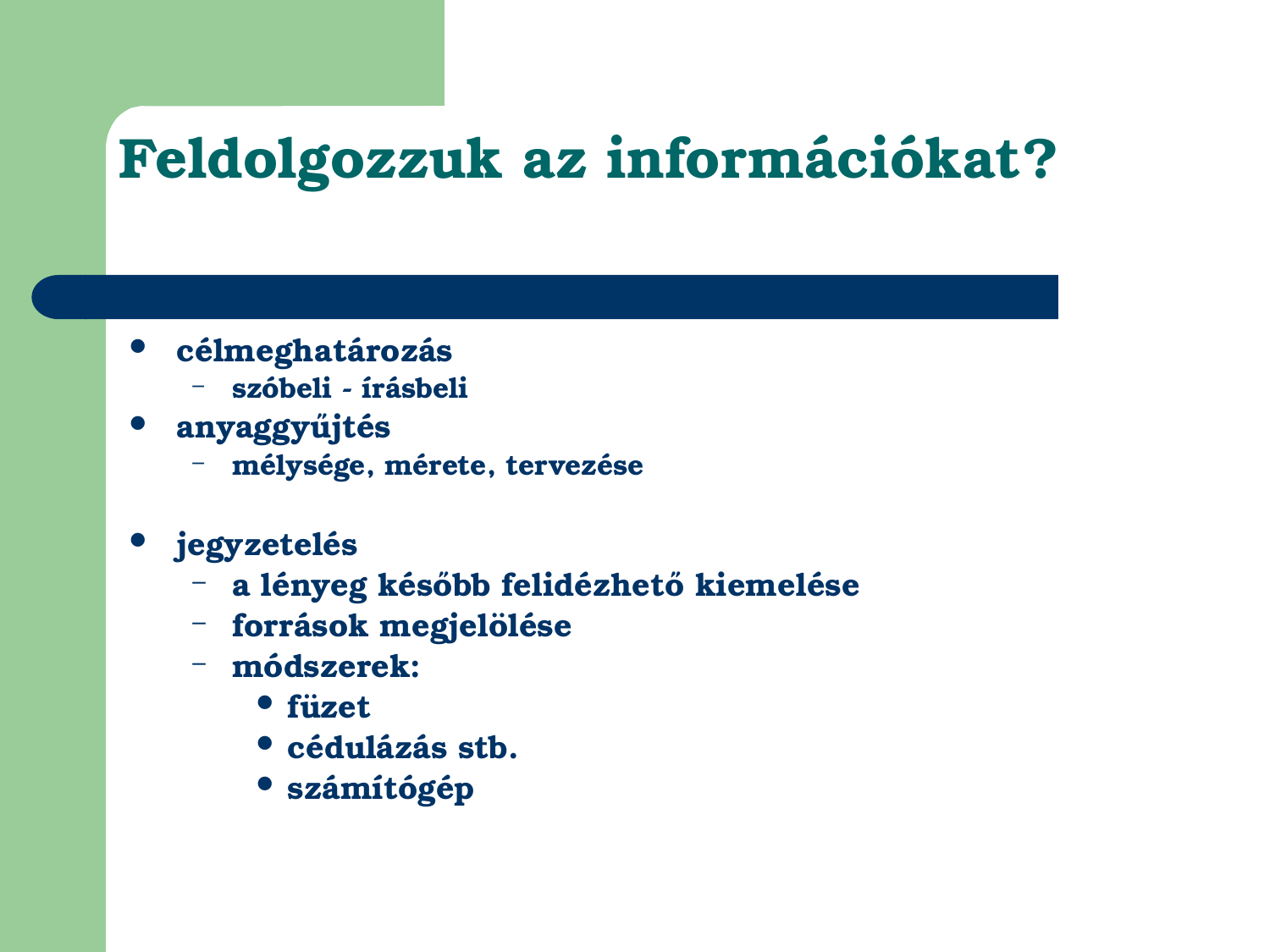

# Feldolgozzuk az információkat?
célmeghatározás
szóbeli - írásbeli
anyaggyűjtés
mélysége, mérete, tervezése

jegyzetelés
a lényeg később felidézhető kiemelése
források megjelölése
módszerek:
füzet
cédulázás stb.
számítógép